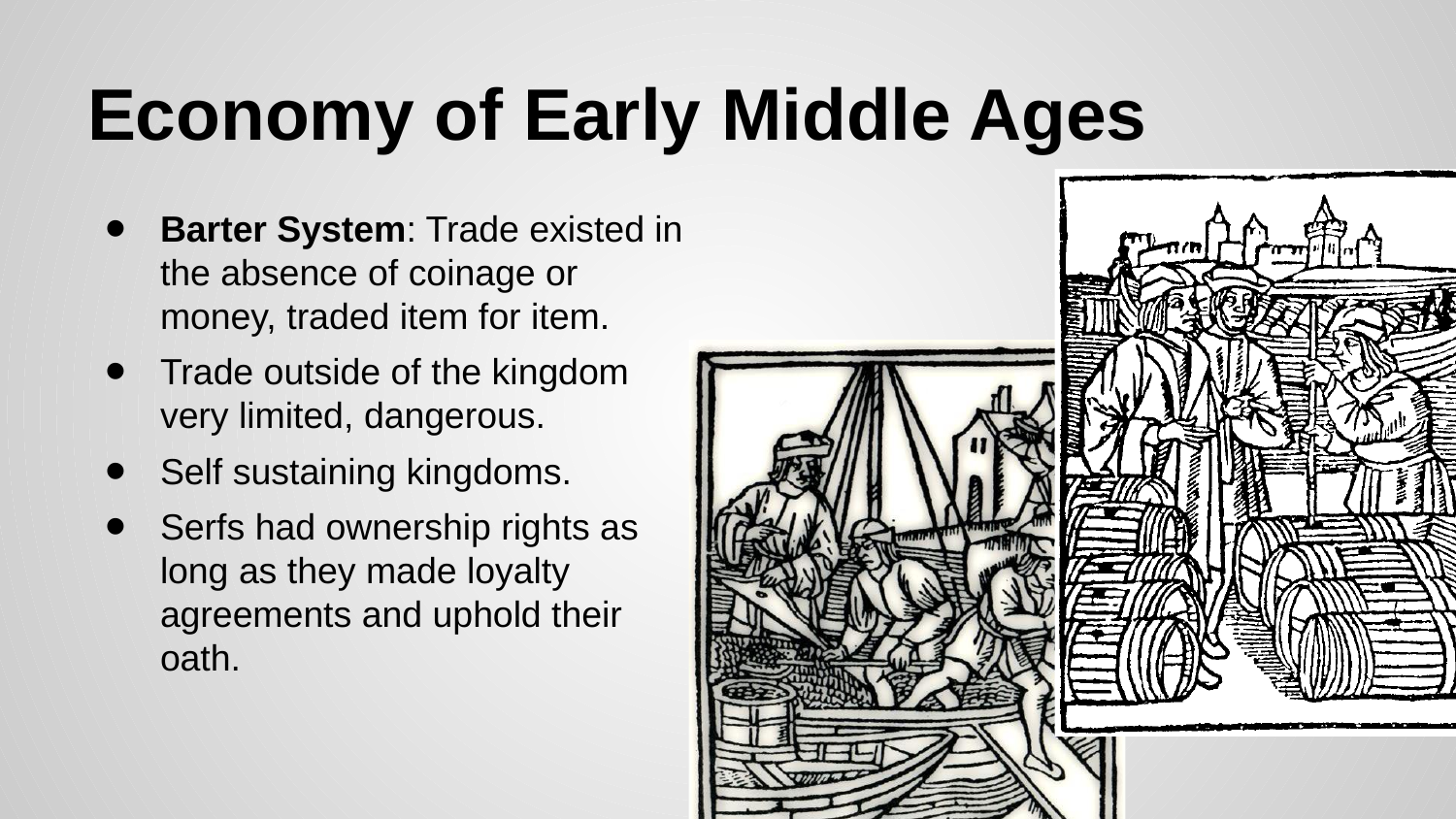

# Economy of Early Middle Ages

Barter System: Trade existed in the absence of coinage or money, traded item for item.
Trade outside of the kingdom very limited, dangerous.
Self sustaining kingdoms.
Serfs had ownership rights as long as they made loyalty agreements and uphold their oath.